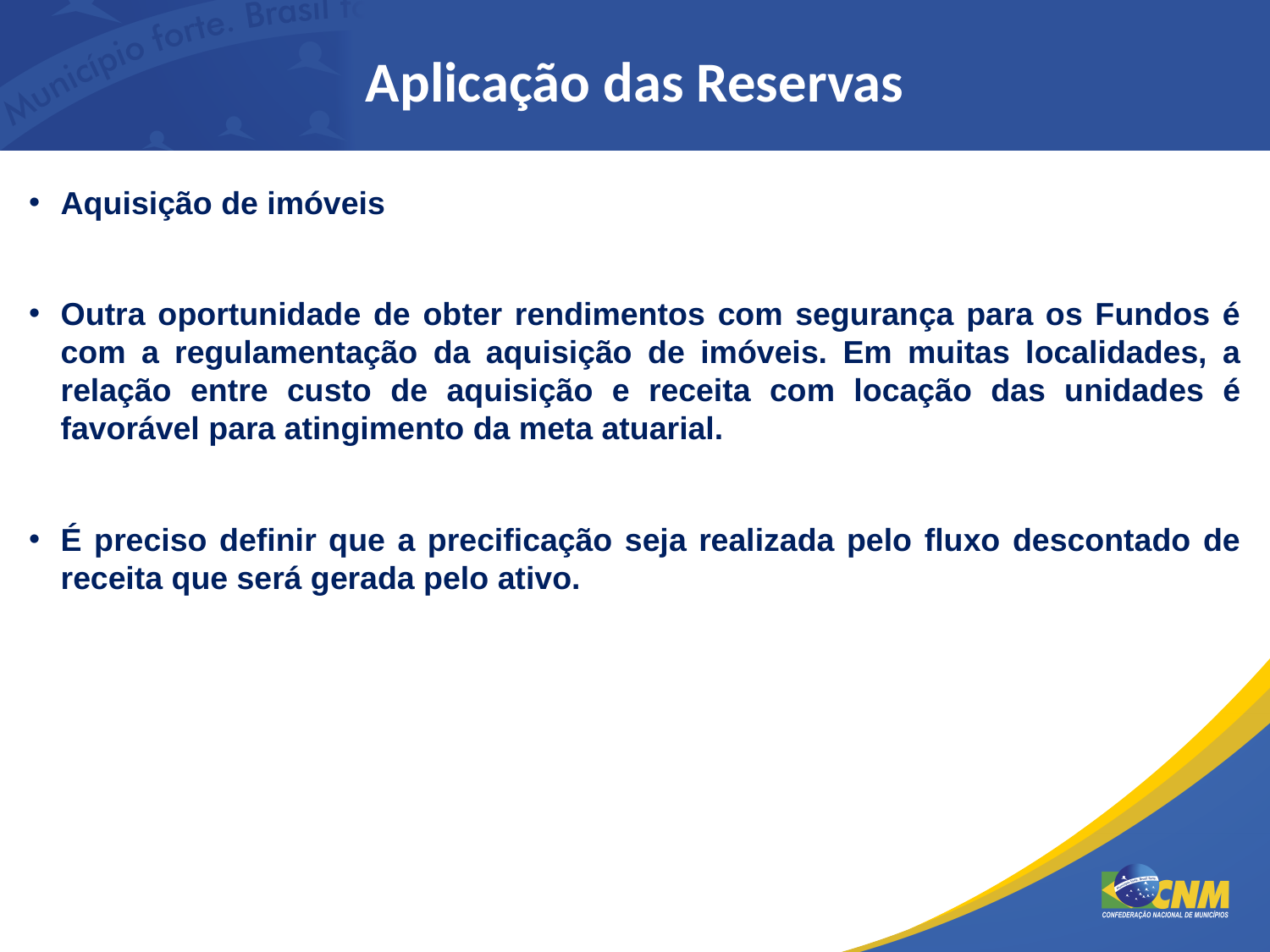

# Aplicação das Reservas
Aquisição de imóveis

Outra oportunidade de obter rendimentos com segurança para os Fundos é com a regulamentação da aquisição de imóveis. Em muitas localidades, a relação entre custo de aquisição e receita com locação das unidades é favorável para atingimento da meta atuarial.

É preciso definir que a precificação seja realizada pelo fluxo descontado de receita que será gerada pelo ativo.